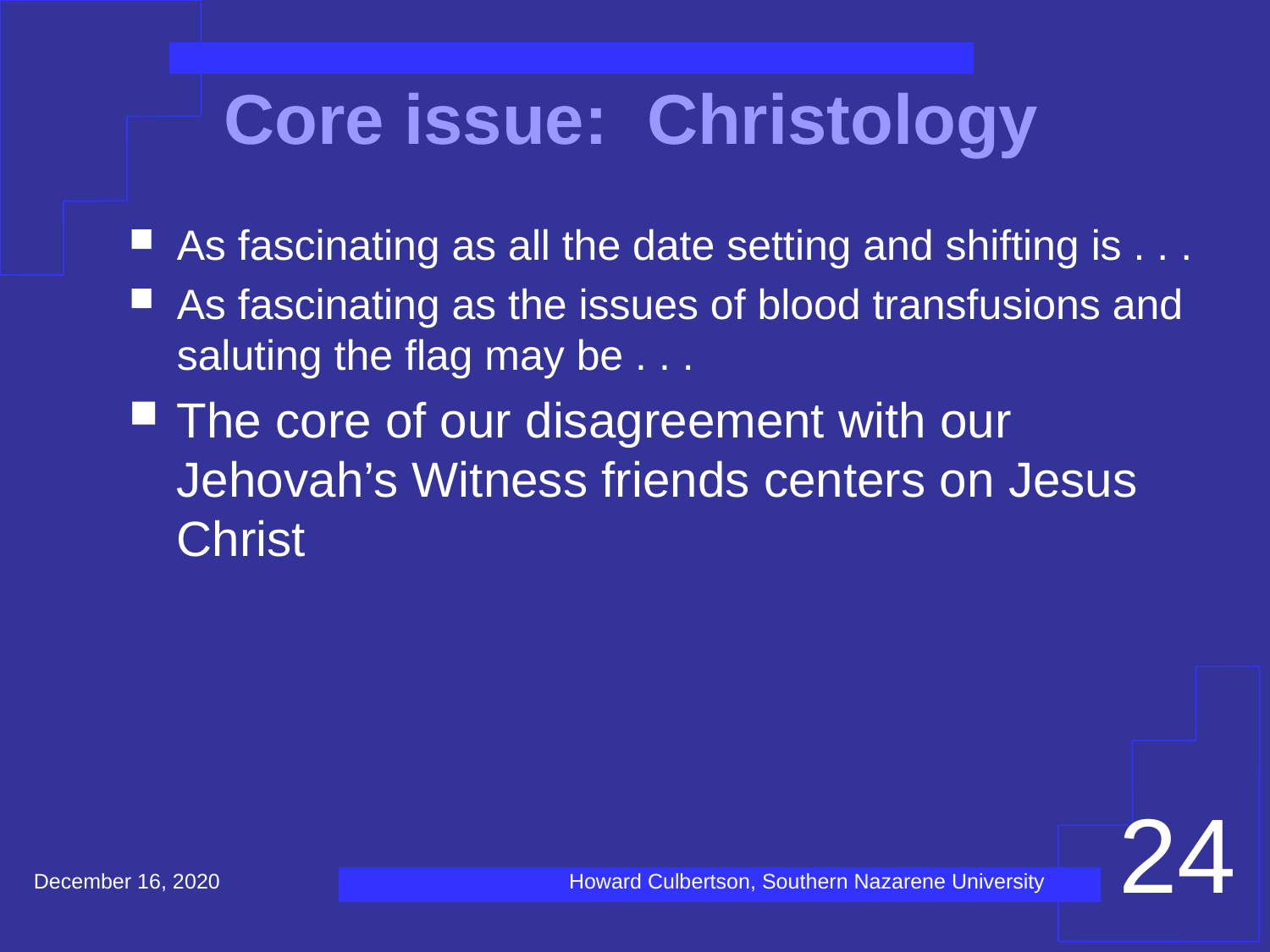

# Core issue:  Christology
As fascinating as all the date setting and shifting is . . .
As fascinating as the issues of blood transfusions and saluting the flag may be . . .
The core of our disagreement with our Jehovah’s Witness friends centers on Jesus Christ
24
December 16, 2020
Howard Culbertson, Southern Nazarene University